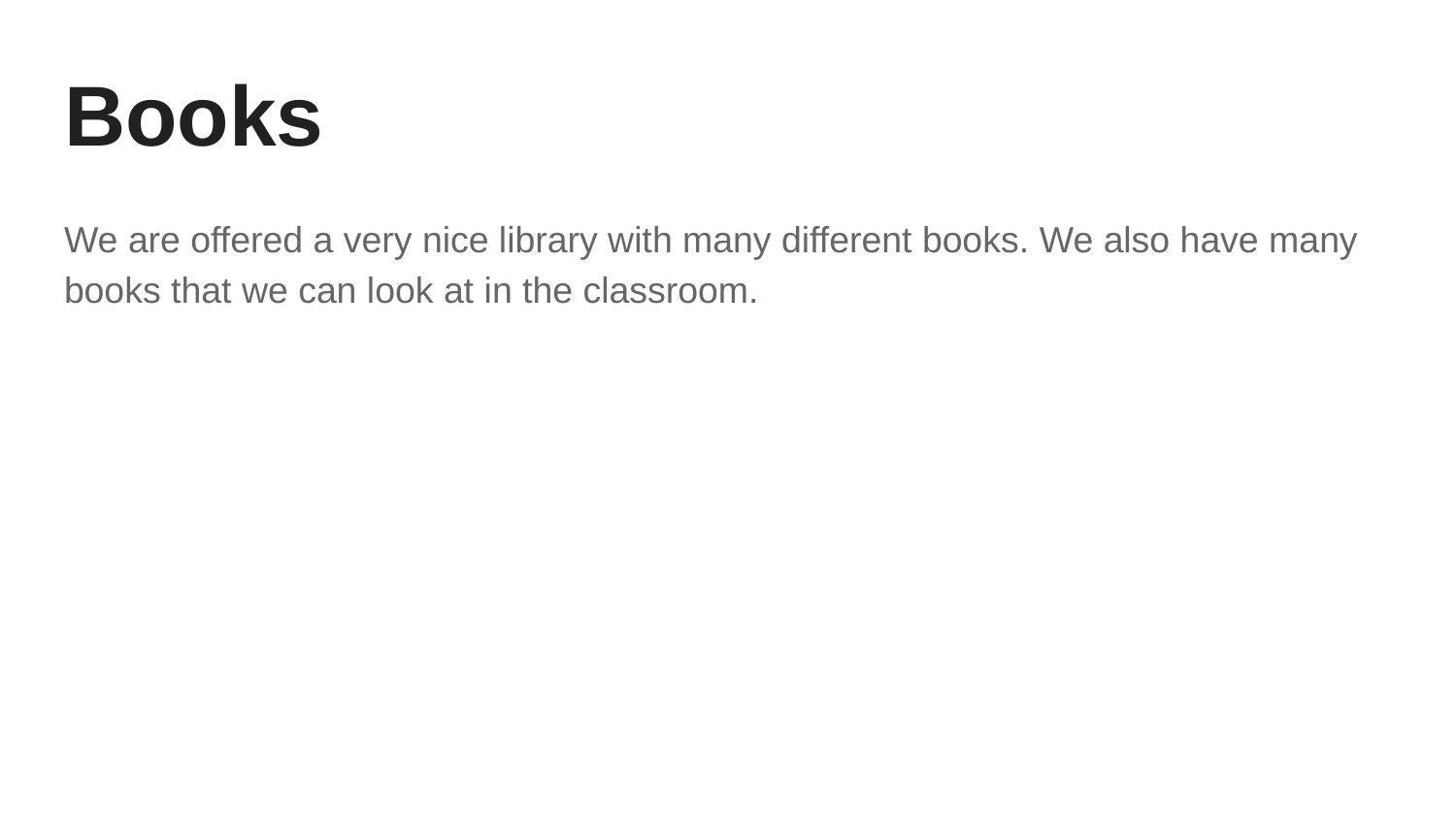

# Books
We are offered a very nice library with many different books. We also have many books that we can look at in the classroom.